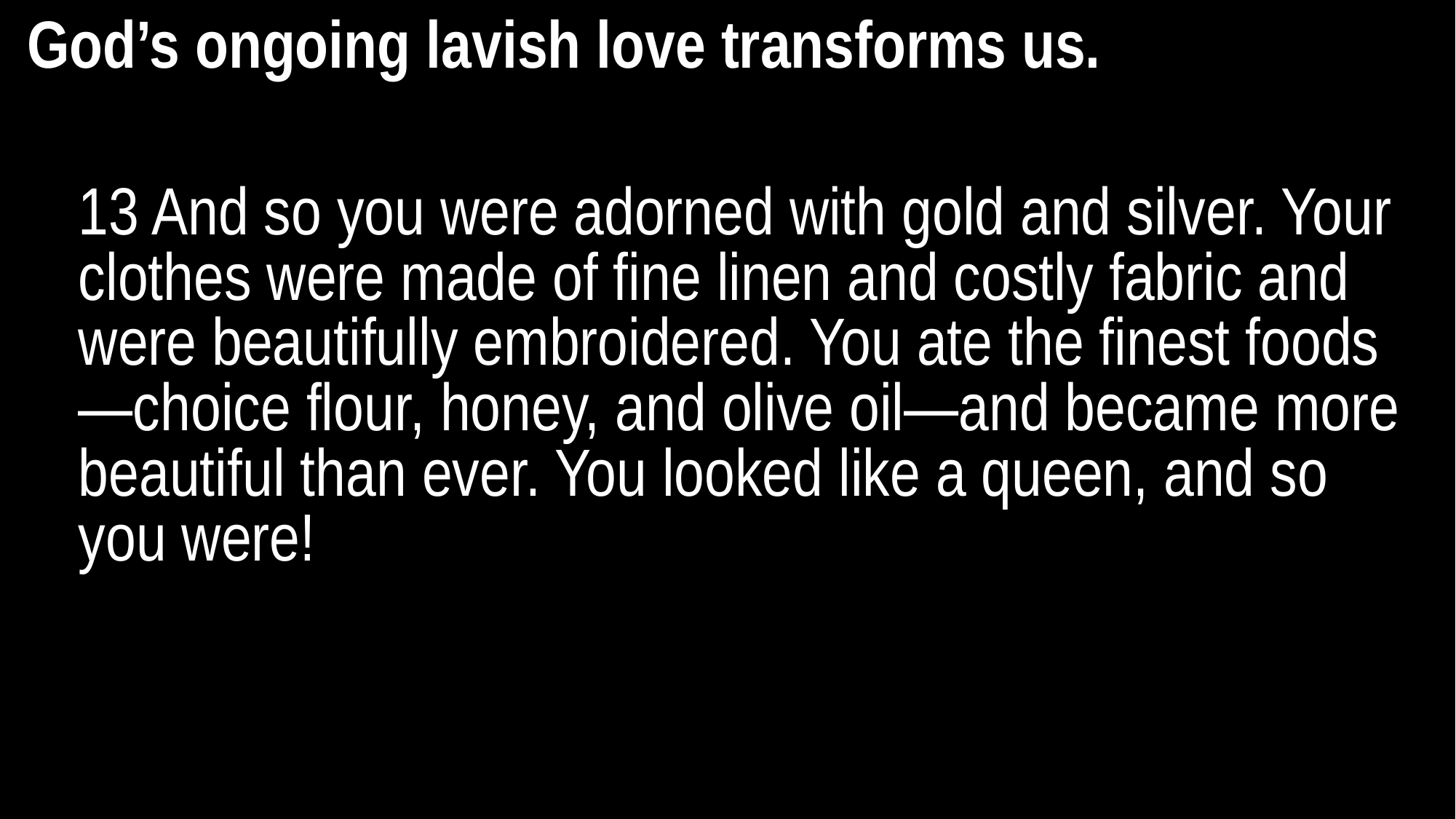

God’s ongoing lavish love transforms us.

13 And so you were adorned with gold and silver. Your clothes were made of fine linen and costly fabric and were beautifully embroidered. You ate the finest foods—choice flour, honey, and olive oil—and became more beautiful than ever. You looked like a queen, and so you were!